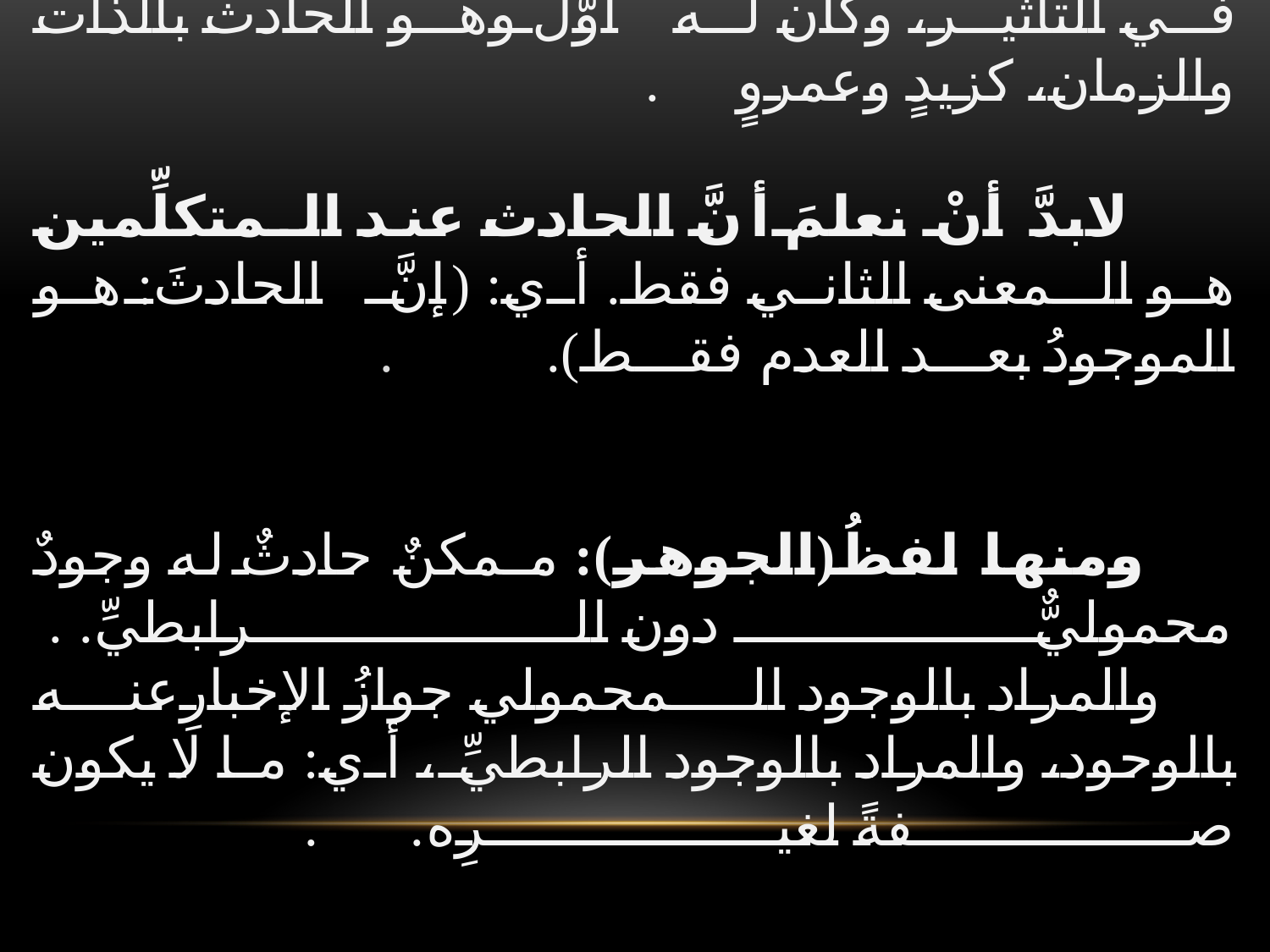

# والحادث الذاتيُّ والزمانيُّ: هو ما اسْتُنِدَ لغيره في التأثير، وكان له أوَّلُ وهو الحادث بالذات والزمان، كزيدٍ وعمروٍ     . لابدَّ أنْ نعلمَ أنَّ الحادث عند الـمتكلِّمين هو الـمعنى الثاني فقط. أي: (إنَّ الحادثَ: هو الموجودُ بعد العدم فقط).          . ومنها لفظُ(الجوهر): مـمكنٌ حادثٌ له وجودٌ محموليٌّ دون الـرابطيِّ. . والمراد بالوجود الـمحمولي جوازُ الإخبارِعنه بالوحود، والمراد بالوجود الرابطيِّ، أي: ما لا يكون صفةً لغيـرِه.      .